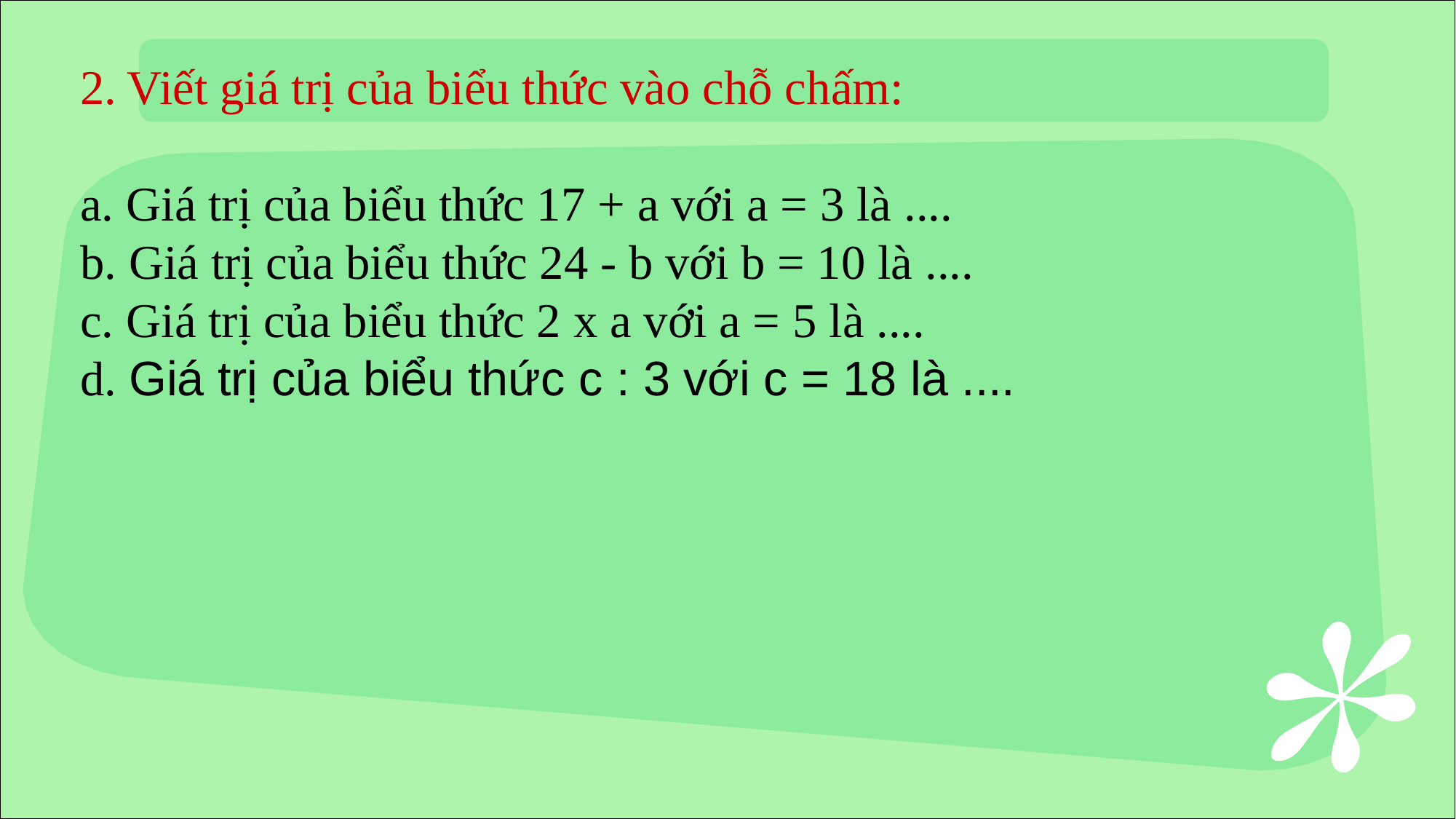

2. Viết giá trị của biểu thức vào chỗ chấm:

a. Giá trị của biểu thức 17 + a với a = 3 là ....
b. Giá trị của biểu thức 24 - b với b = 10 là ....
c. Giá trị của biểu thức 2 x a với a = 5 là ....
d. Giá trị của biểu thức c : 3 với c = 18 là ....